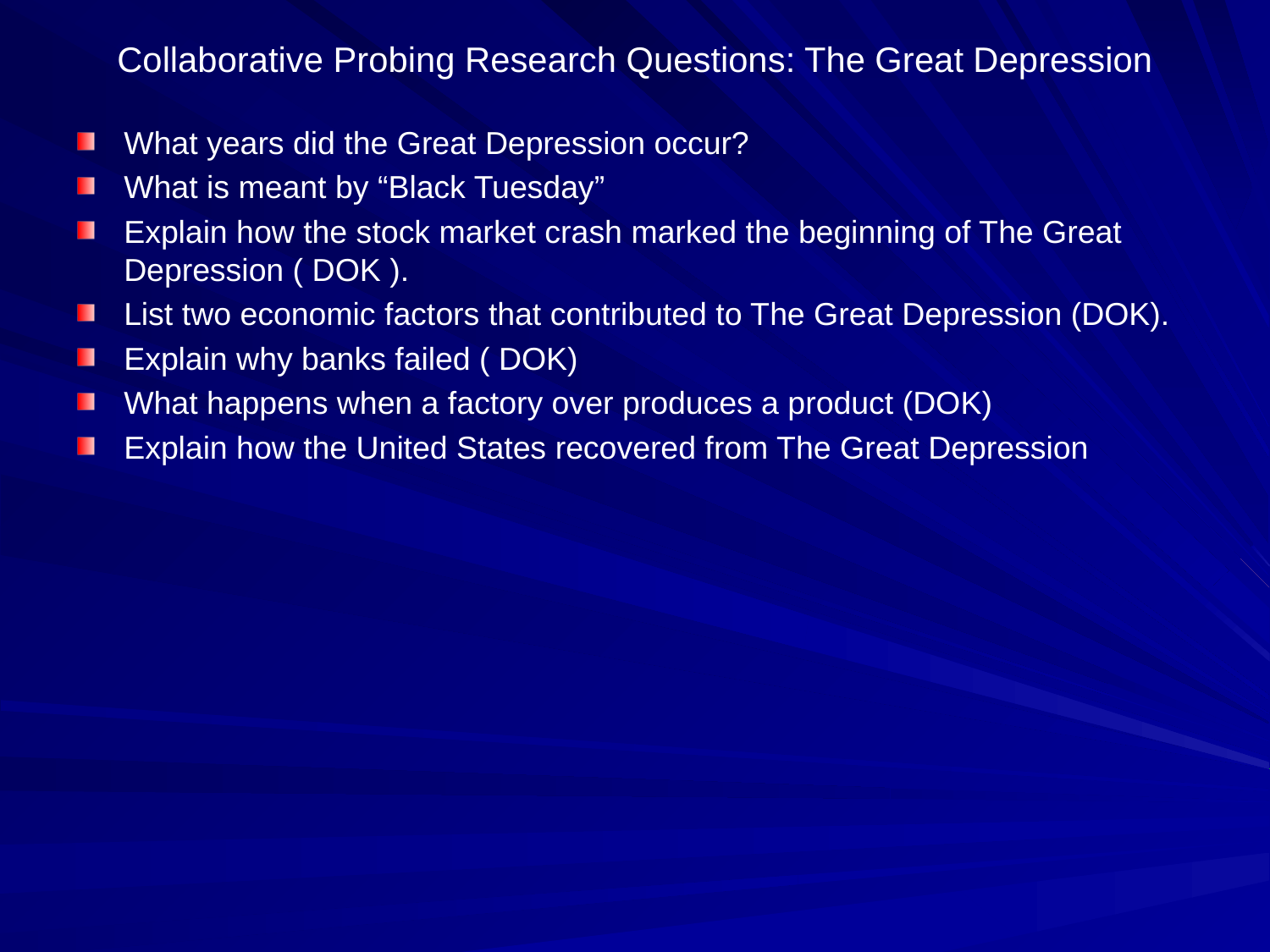

# Collaborative Probing Research Questions: The Great Depression
What years did the Great Depression occur?
What is meant by “Black Tuesday”
Explain how the stock market crash marked the beginning of The Great Depression ( DOK ).
List two economic factors that contributed to The Great Depression (DOK).
Explain why banks failed ( DOK)
What happens when a factory over produces a product (DOK)
Explain how the United States recovered from The Great Depression